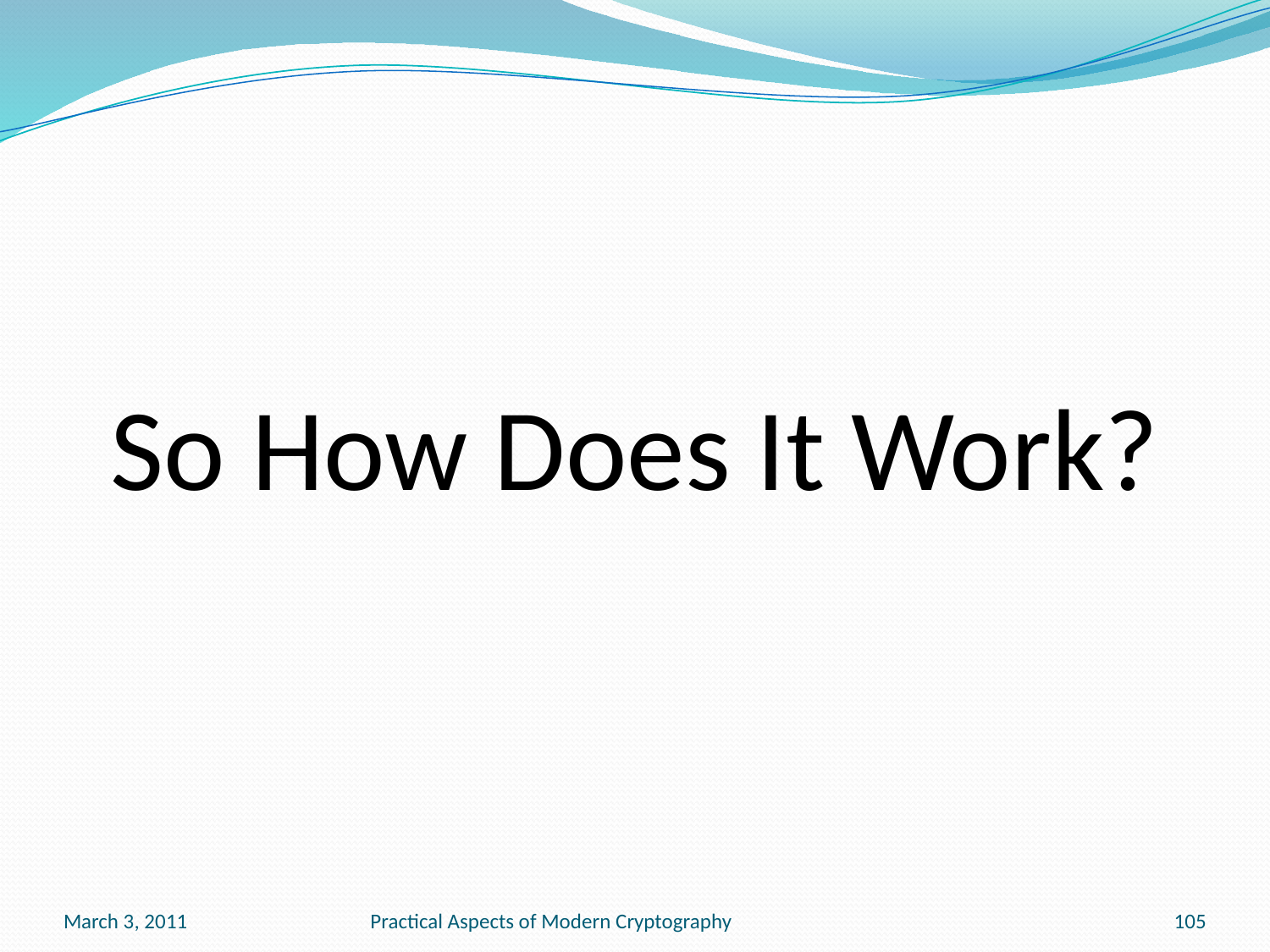

So How Does It Work?
March 3, 2011
Practical Aspects of Modern Cryptography
105